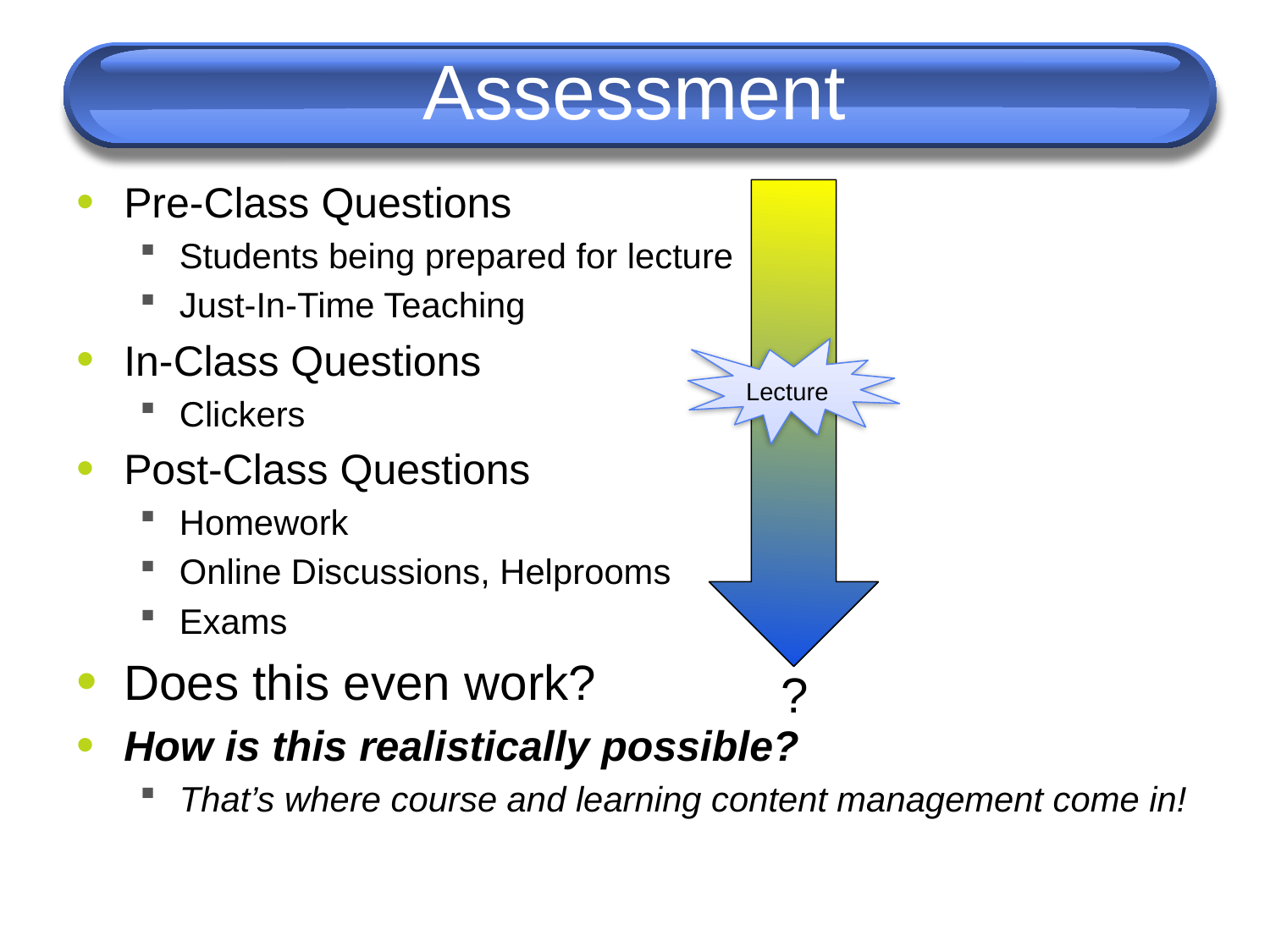

# Assessment
Pre-Class Questions
Students being prepared for lecture
Just-In-Time Teaching
In-Class Questions
Clickers
Post-Class Questions
Homework
Online Discussions, Helprooms
Exams
Does this even work?
How is this realistically possible?
That’s where course and learning content management come in!

Lecture
?